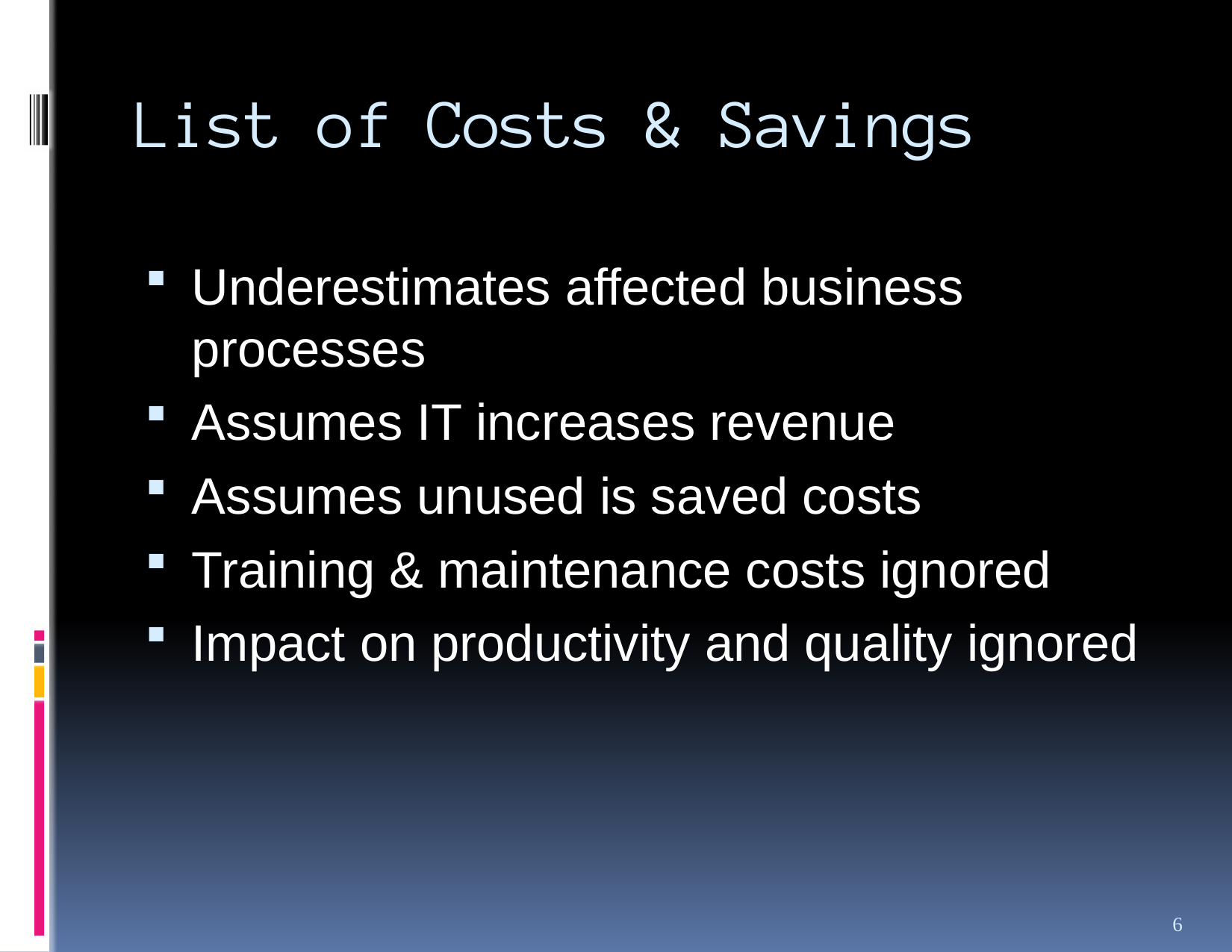

# List of Costs & Savings
Underestimates affected business processes
Assumes IT increases revenue
Assumes unused is saved costs
Training & maintenance costs ignored
Impact on productivity and quality ignored
6